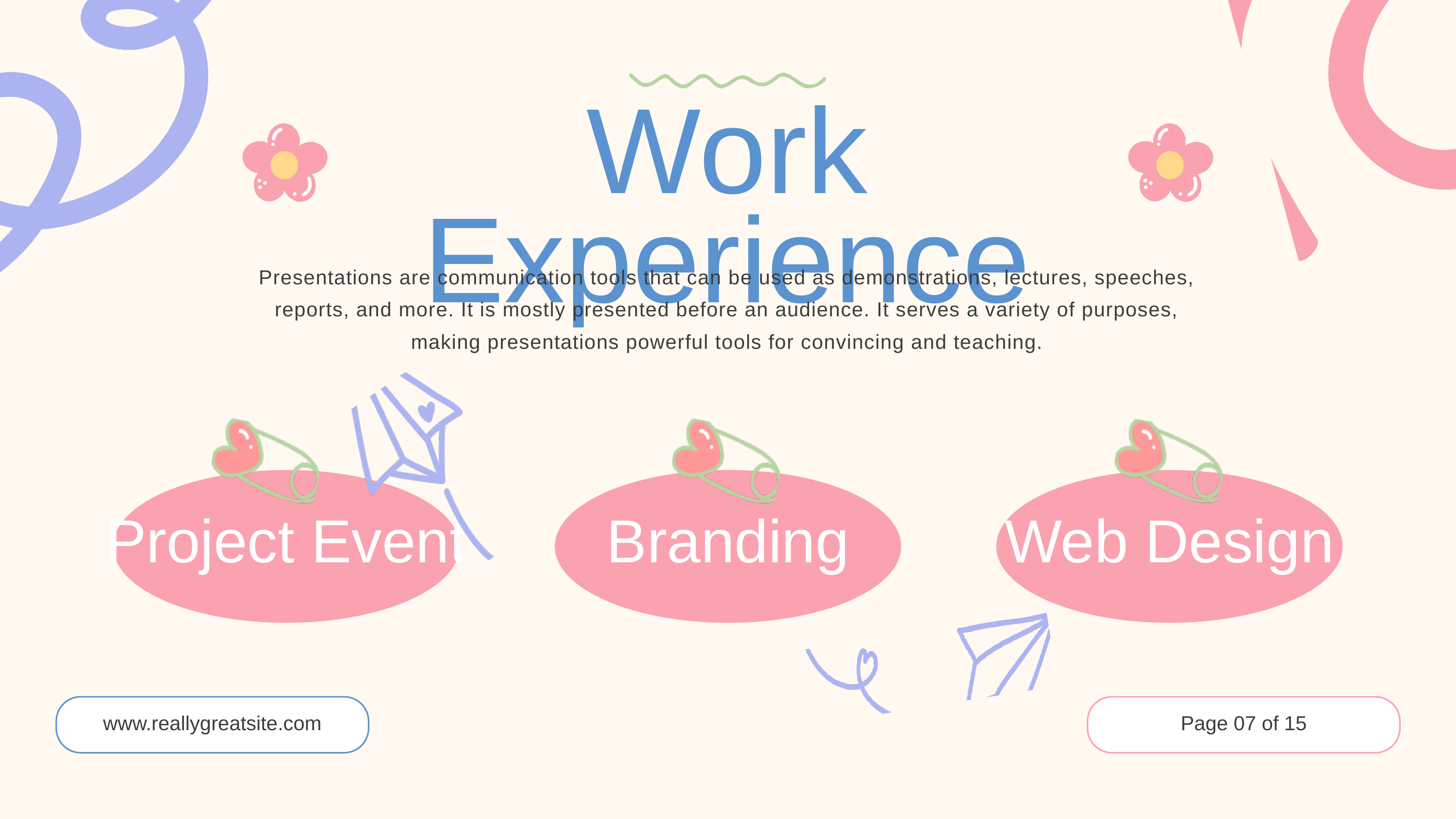

Work Experience

Presentations are communication tools that can be used as demonstrations, lectures, speeches, reports, and more. It is mostly presented before an audience. It serves a variety of purposes, making presentations powerful tools for convincing and teaching.

Project Event
Branding
Web Design

www.reallygreatsite.com
Page 07 of 15